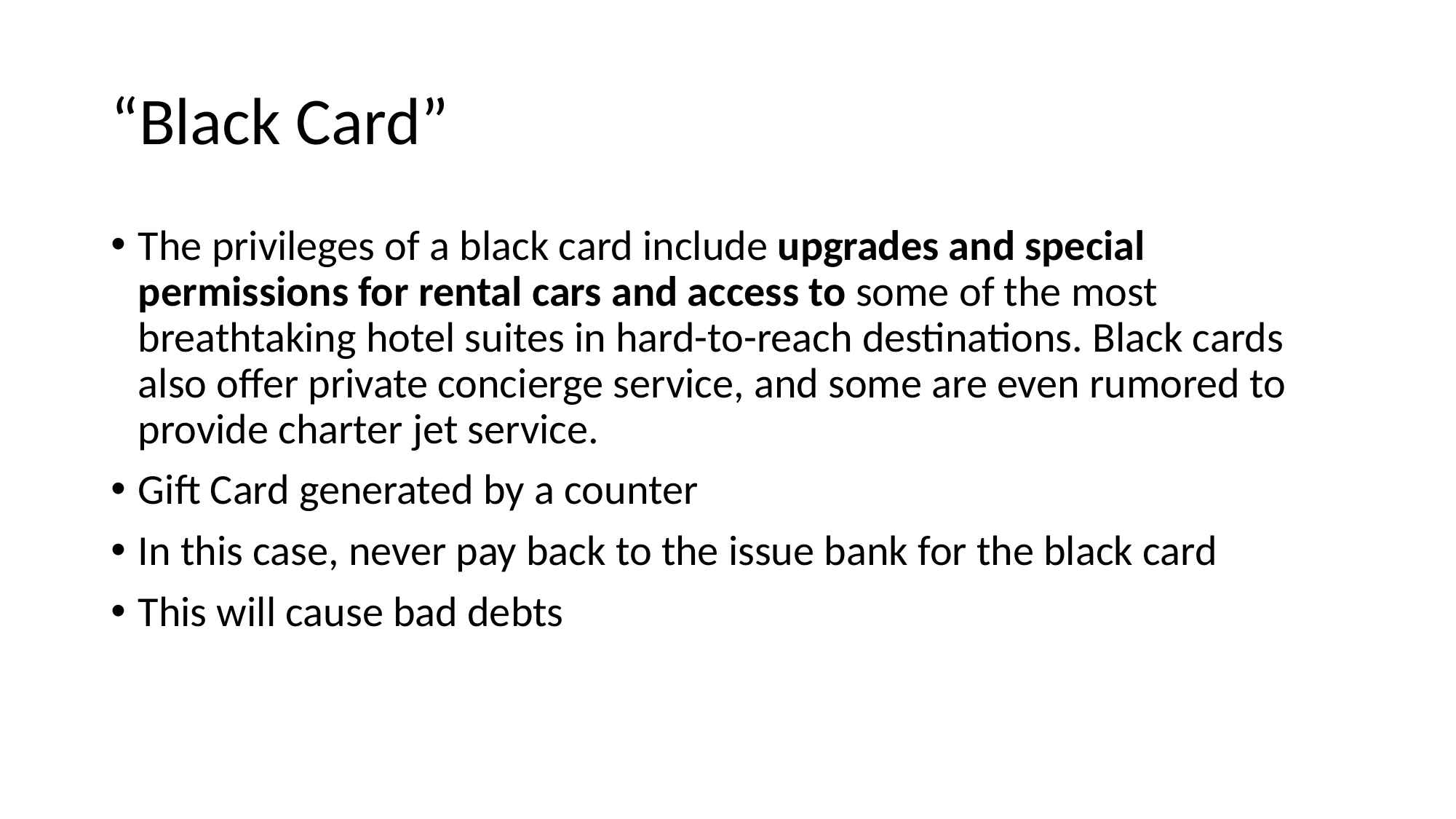

# “Black Card”
The privileges of a black card include upgrades and special permissions for rental cars and access to some of the most breathtaking hotel suites in hard-to-reach destinations. Black cards also offer private concierge service, and some are even rumored to provide charter jet service.
Gift Card generated by a counter
In this case, never pay back to the issue bank for the black card
This will cause bad debts